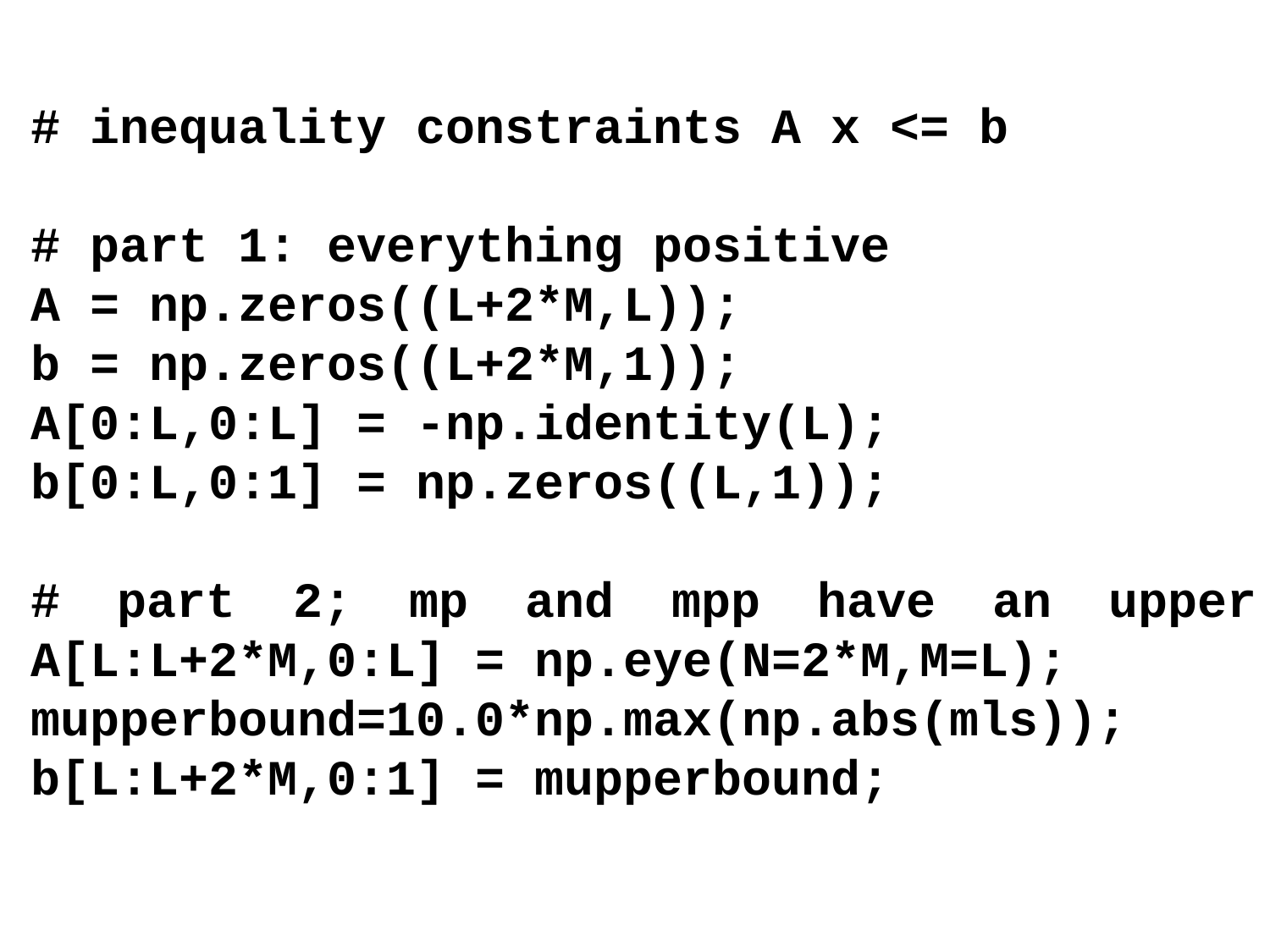

# inequality constraints A x <= b

# part 1: everything positive
A = np.zeros((L+2*M,L));
b = np.zeros((L+2*M,1));
A[0:L,0:L] = -np.identity(L);
b[0:L,0:1] = np.zeros((L,1));

# part 2; mp and mpp have an upper A[L:L+2*M,0:L] = np.eye(N=2*M,M=L);
mupperbound=10.0*np.max(np.abs(mls));
b[L:L+2*M,0:1] = mupperbound;